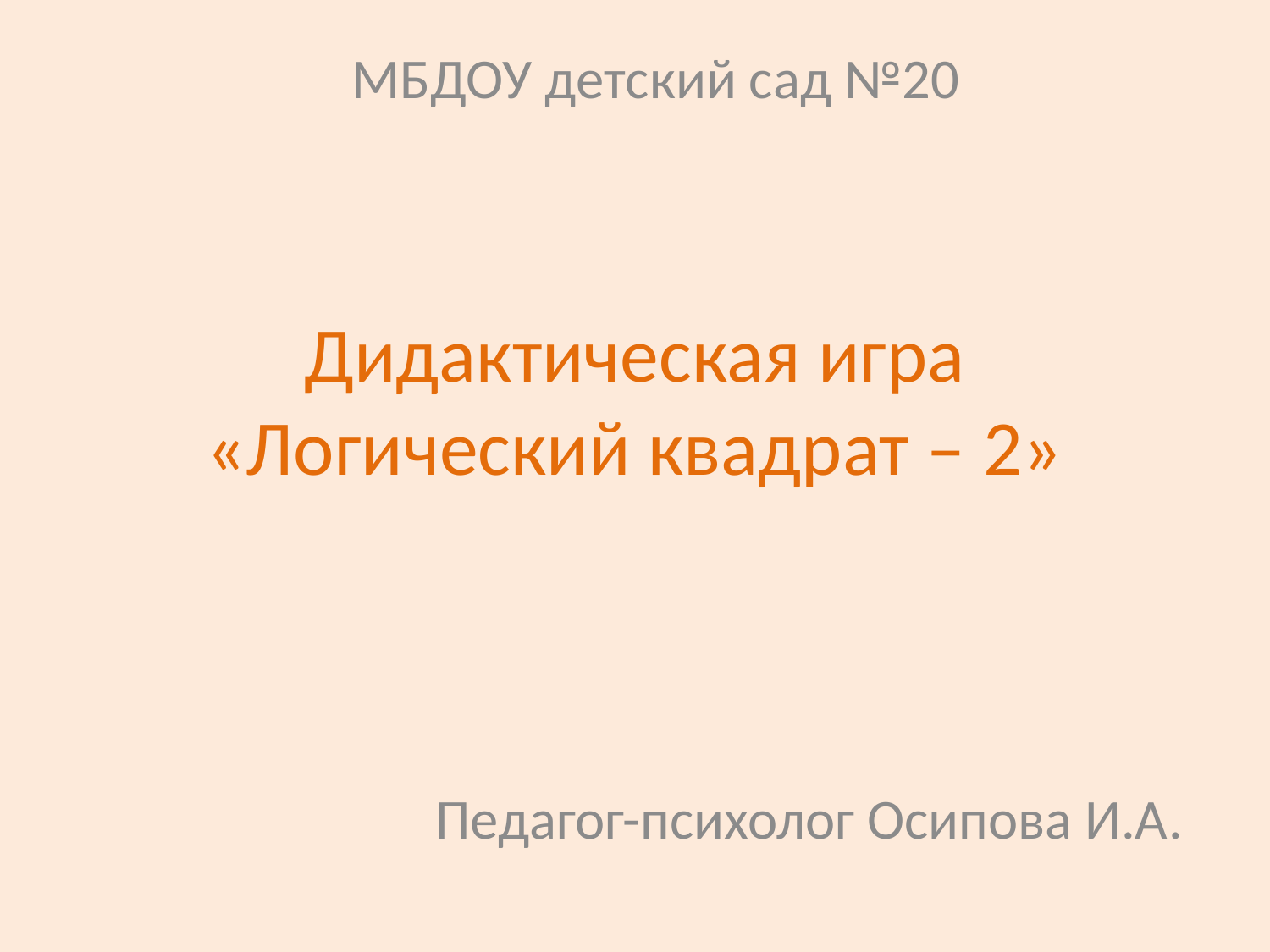

МБДОУ детский сад №20
# Дидактическая игра «Логический квадрат – 2»
Педагог-психолог Осипова И.А.